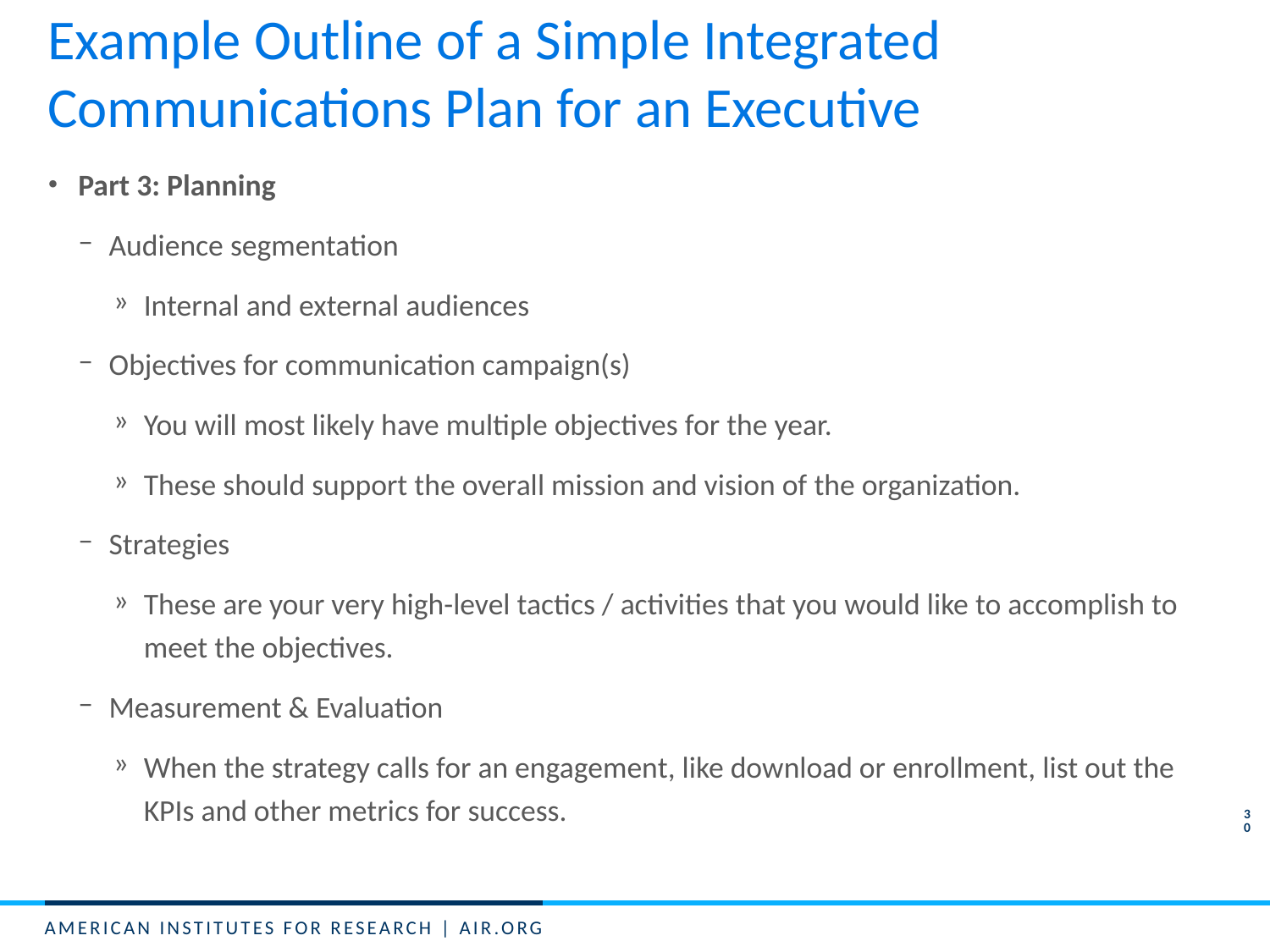

# Example Outline of a Simple Integrated Communications Plan for an Executive
Part 3: Planning
Audience segmentation
Internal and external audiences
Objectives for communication campaign(s)
You will most likely have multiple objectives for the year.
These should support the overall mission and vision of the organization.
Strategies
These are your very high-level tactics / activities that you would like to accomplish to meet the objectives.
Measurement & Evaluation
When the strategy calls for an engagement, like download or enrollment, list out the KPIs and other metrics for success.

30